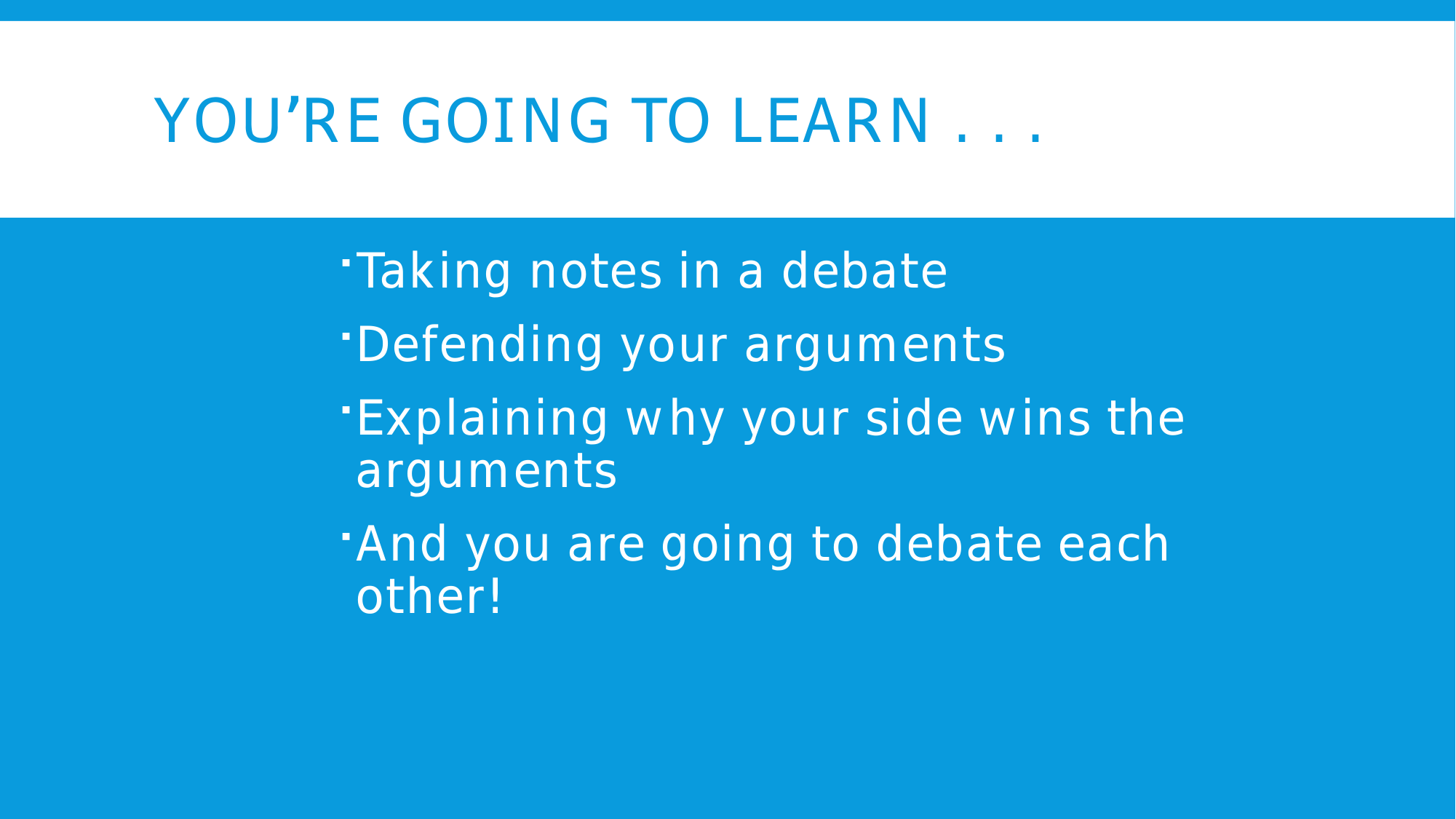

# YOU’RE GOING TO LEARN . . .
Taking notes in a debate
Defending your arguments
Explaining why your side wins the arguments
And you are going to debate each other!